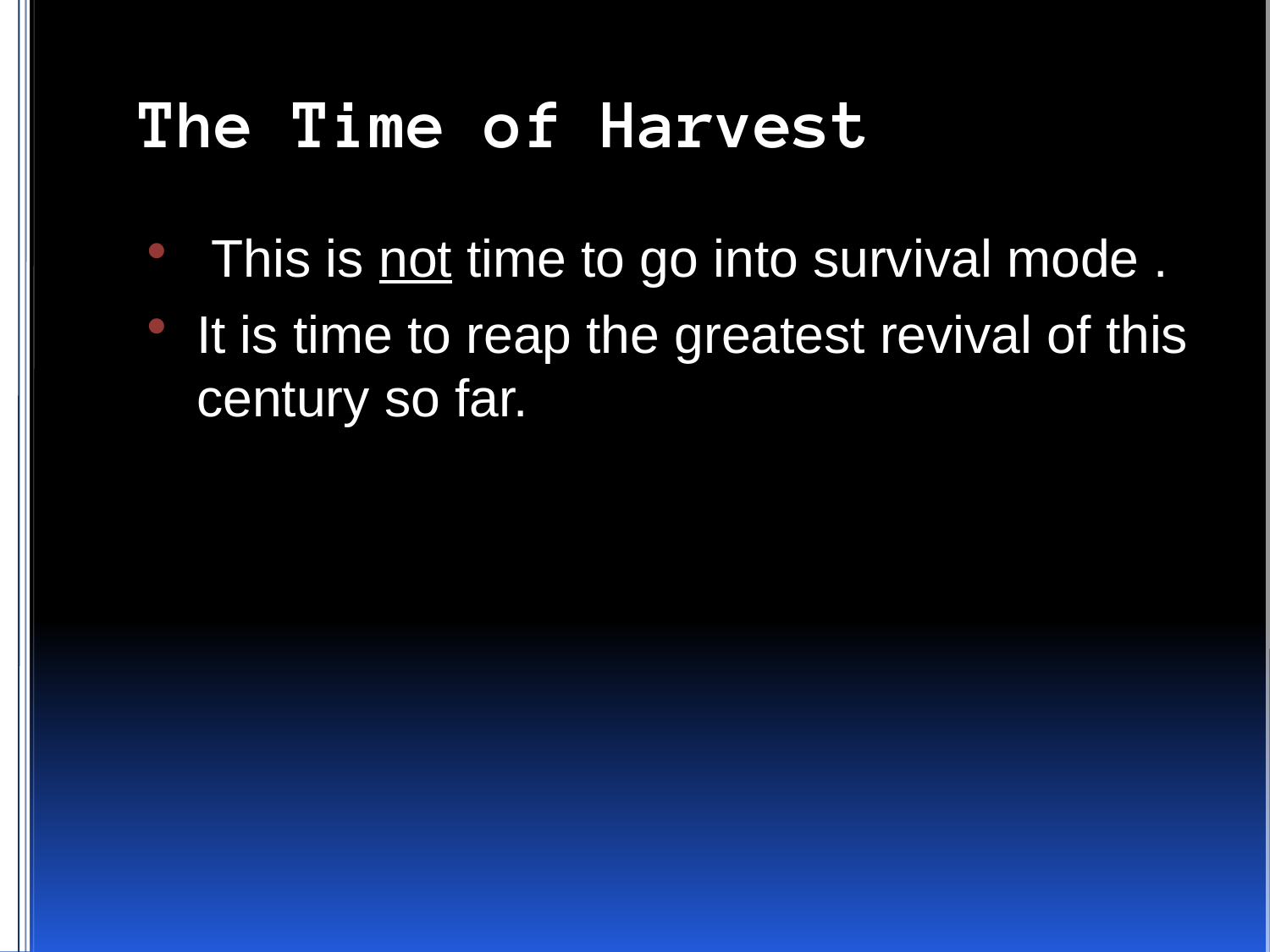

# The Time of Harvest
 This is not time to go into survival mode .
It is time to reap the greatest revival of this century so far.